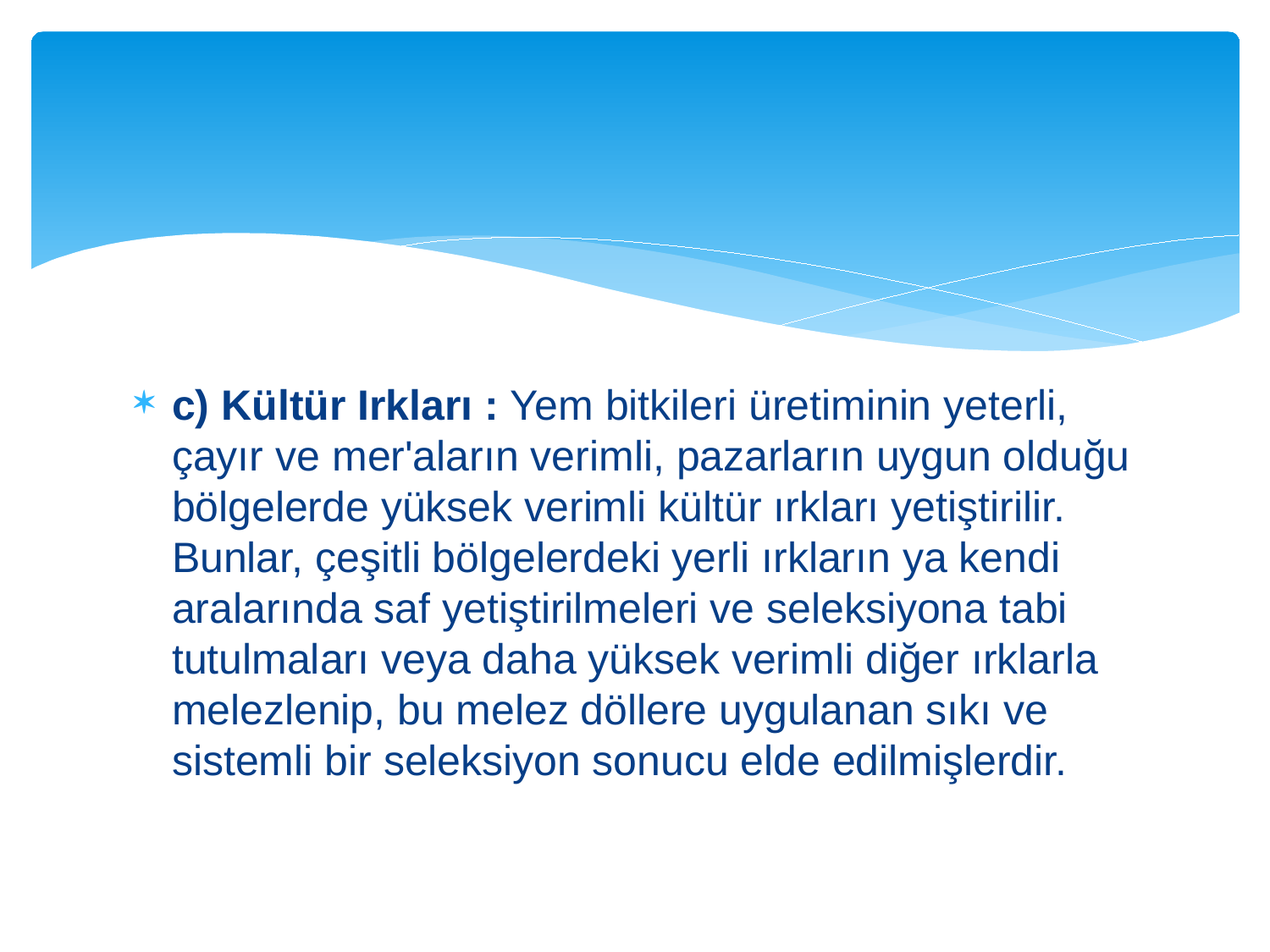

#
c) Kültür Irkları : Yem bitkileri üretiminin yeterli, çayır ve mer'aların verimli, pazarların uygun olduğu bölgelerde yüksek verimli kültür ırkları yetiştirilir. Bunlar, çeşitli bölgelerdeki yerli ırkların ya kendi aralarında saf yetiştirilmeleri ve seleksiyona tabi tutulmaları veya daha yüksek verimli diğer ırklarla melezlenip, bu melez döllere uygulanan sıkı ve sistemli bir seleksiyon sonucu elde edilmişlerdir.